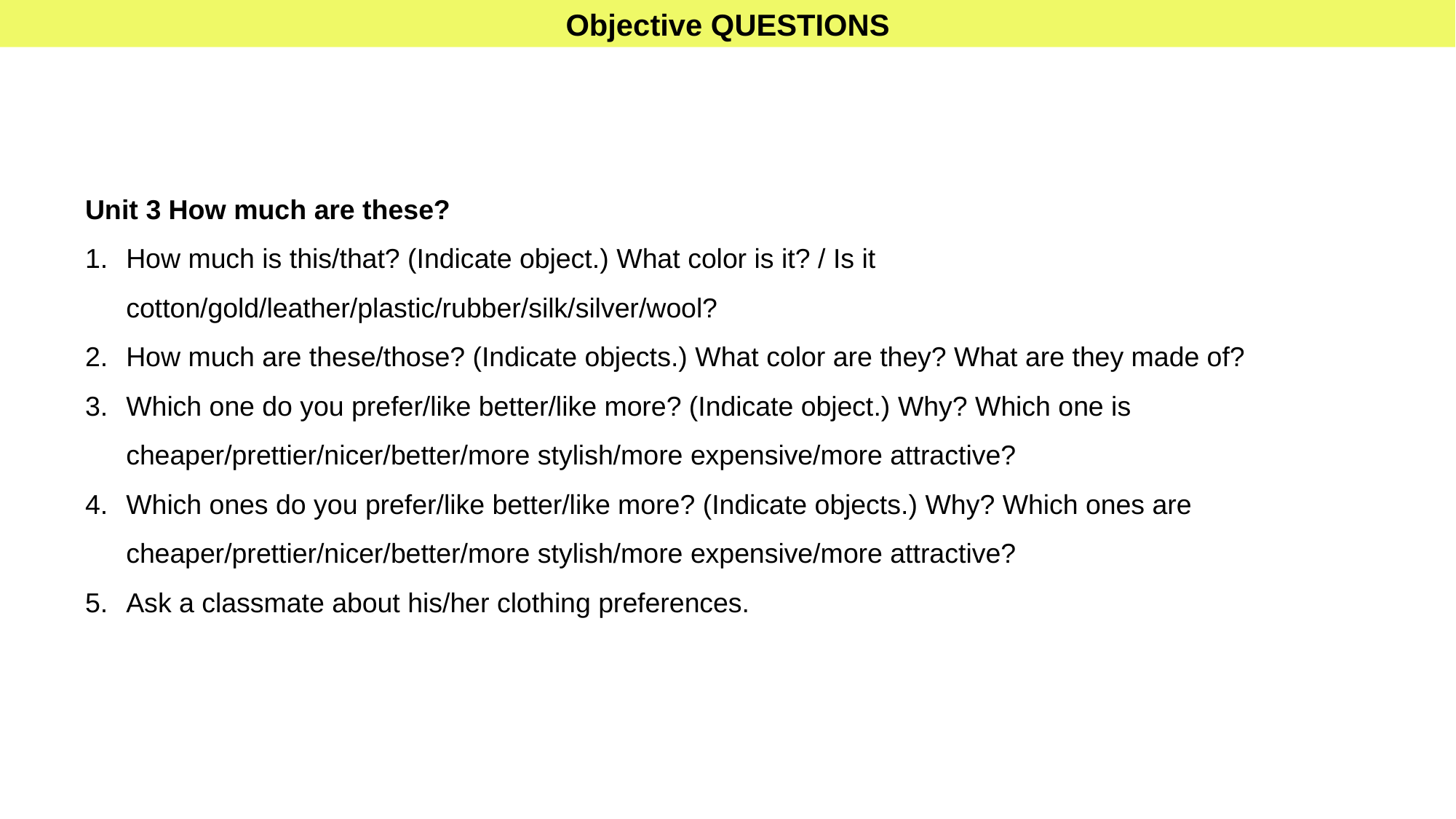

Objective QUESTIONS
Unit 3 How much are these?
How much is this/that? (Indicate object.) What color is it? / Is it cotton/gold/leather/plastic/rubber/silk/silver/wool?
How much are these/those? (Indicate objects.) What color are they? What are they made of?
Which one do you prefer/like better/like more? (Indicate object.) Why? Which one is cheaper/prettier/nicer/better/more stylish/more expensive/more attractive?
Which ones do you prefer/like better/like more? (Indicate objects.) Why? Which ones are cheaper/prettier/nicer/better/more stylish/more expensive/more attractive?
Ask a classmate about his/her clothing preferences.